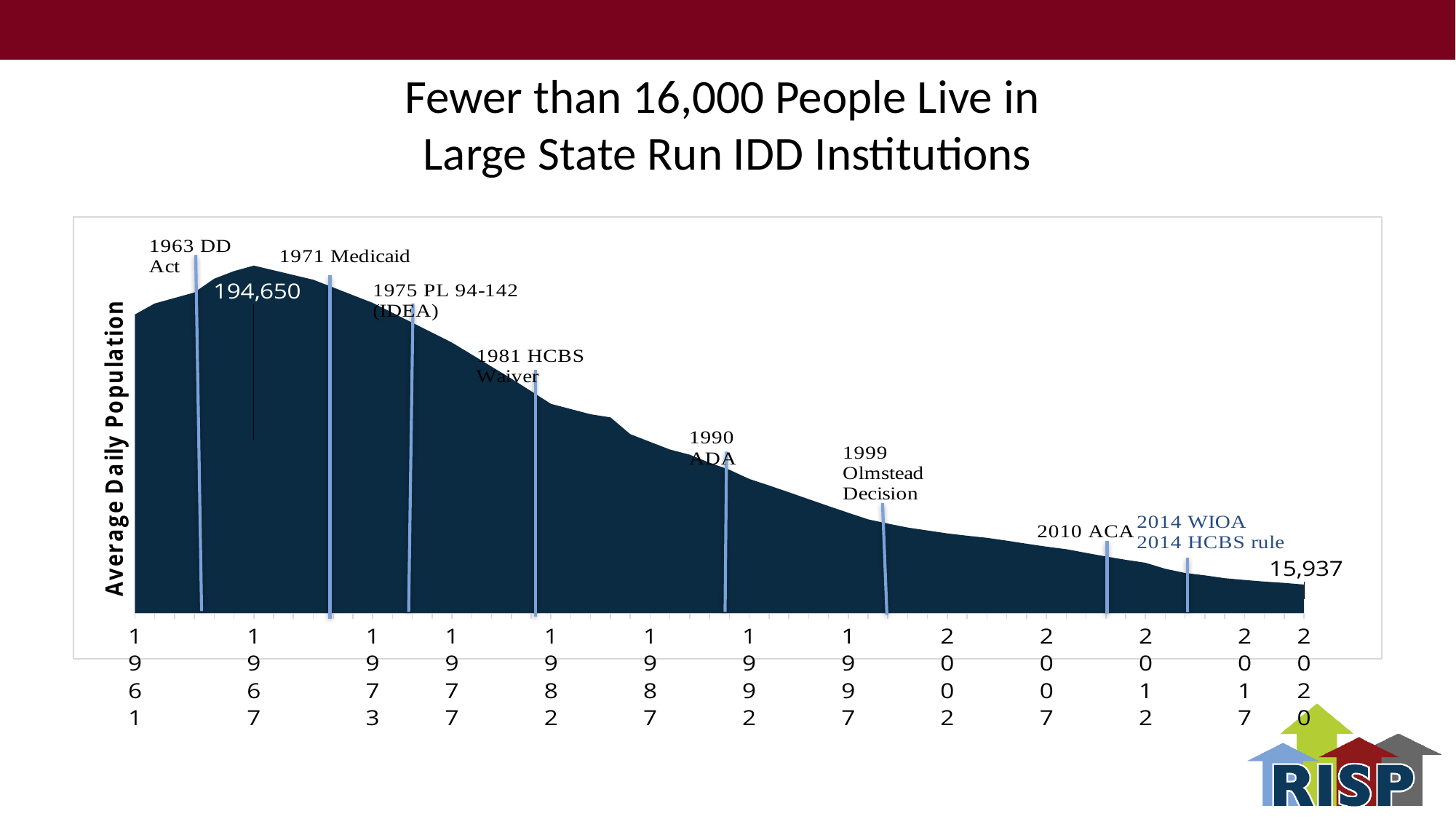

# Fewer than 16,000 People Live in Large State Run IDD Institutions

### Chart

| Category | PRF |
|---|---|
| 1961 | 167291.0 |
|  | 173420.0 |
|  | 176516.0 |
|  | 179599.0 |
|  | 187305.0 |
|  | 191567.0 |
| 1967 | 194650.0 |
|  | 192014.33333333334 |
|  | 189379.0 |
|  | 186743.0 |
|  | 182420.33333333334 |
|  | 178098.0 |
| 1973 | 173775.0 |
|  | 168214.5 |
|  | 162654.0 |
|  | 157093.0 |
| 1977 | 151532.0 |
|  | 144803.0 |
|  | 138074.0 |
|  | 131345.0 |
|  | 124252.5 |
| 1982 | 117160.0 |
|  | 114246.5 |
|  | 111333.0 |
|  | 109614.0 |
|  | 100190.0 |
| 1987 | 95886.0 |
|  | 91582.0 |
|  | 88691.0 |
|  | 84239.0 |
|  | 80269.0 |
| 1992 | 75151.0 |
|  | 71477.0 |
|  | 67673.0 |
|  | 63762.0 |
|  | 59936.0 |
| 1997 | 56161.0 |
|  | 52469.0 |
|  | 50094.0 |
|  | 47872.0 |
|  | 46236.0 |
| 2002 | 44598.0 |
|  | 43289.0 |
|  | 42120.0 |
|  | 40532.0 |
|  | 38810.0 |
| 2007 | 37172.0 |
|  | 35741.0 |
|  | 33682.0 |
|  | 31654.0 |
|  | 29809.0 |
| 2012 | 28146.0 |
|  | 24778.63 |
|  | 22436.89 |
|  | 21084.04 |
|  | 19502.09 |
| 2017 | 18515.6 |
|  | 17596.0 |
|  | 16862.0 |
| 2020 | 15937.130000000001 |